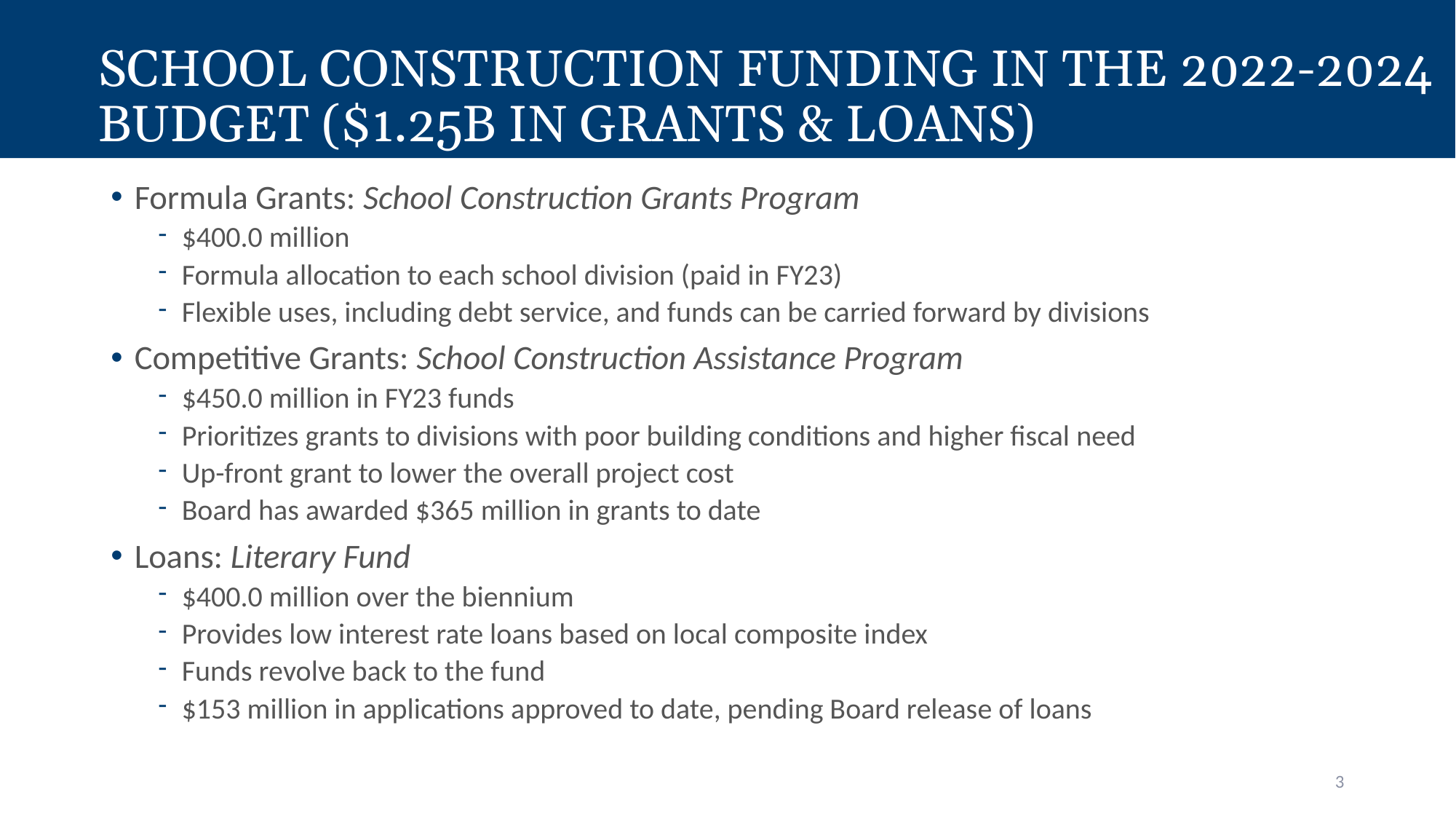

# School Construction Funding in the 2022-2024 Budget ($1.25B in grants & loans)
Formula Grants: School Construction Grants Program
$400.0 million
Formula allocation to each school division (paid in FY23)
Flexible uses, including debt service, and funds can be carried forward by divisions
Competitive Grants: School Construction Assistance Program
$450.0 million in FY23 funds
Prioritizes grants to divisions with poor building conditions and higher fiscal need
Up-front grant to lower the overall project cost
Board has awarded $365 million in grants to date
Loans: Literary Fund
$400.0 million over the biennium
Provides low interest rate loans based on local composite index
Funds revolve back to the fund
$153 million in applications approved to date, pending Board release of loans
3